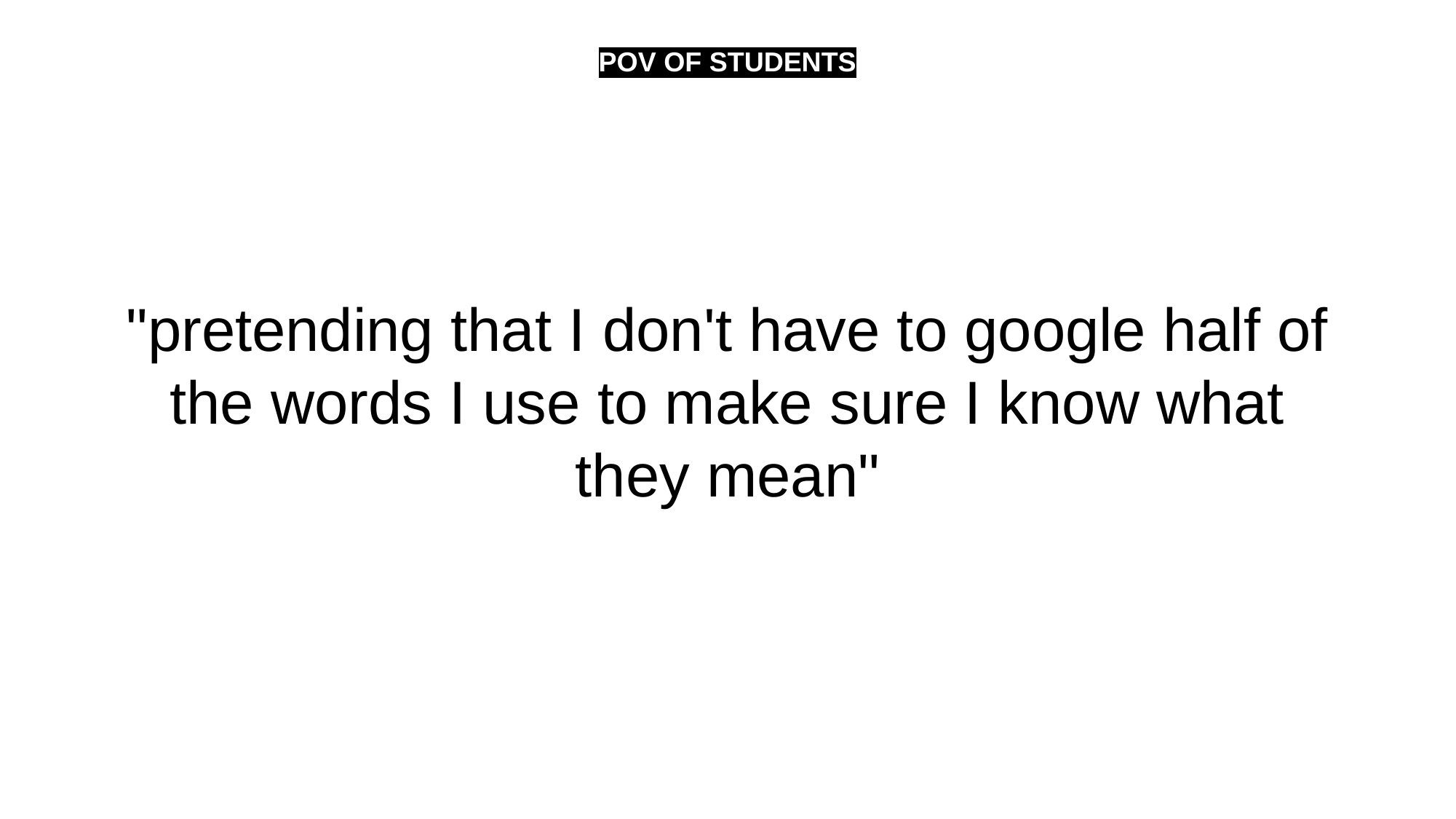

POV OF STUDENTS
"pretending that I don't have to google half of the words I use to make sure I know what they mean"